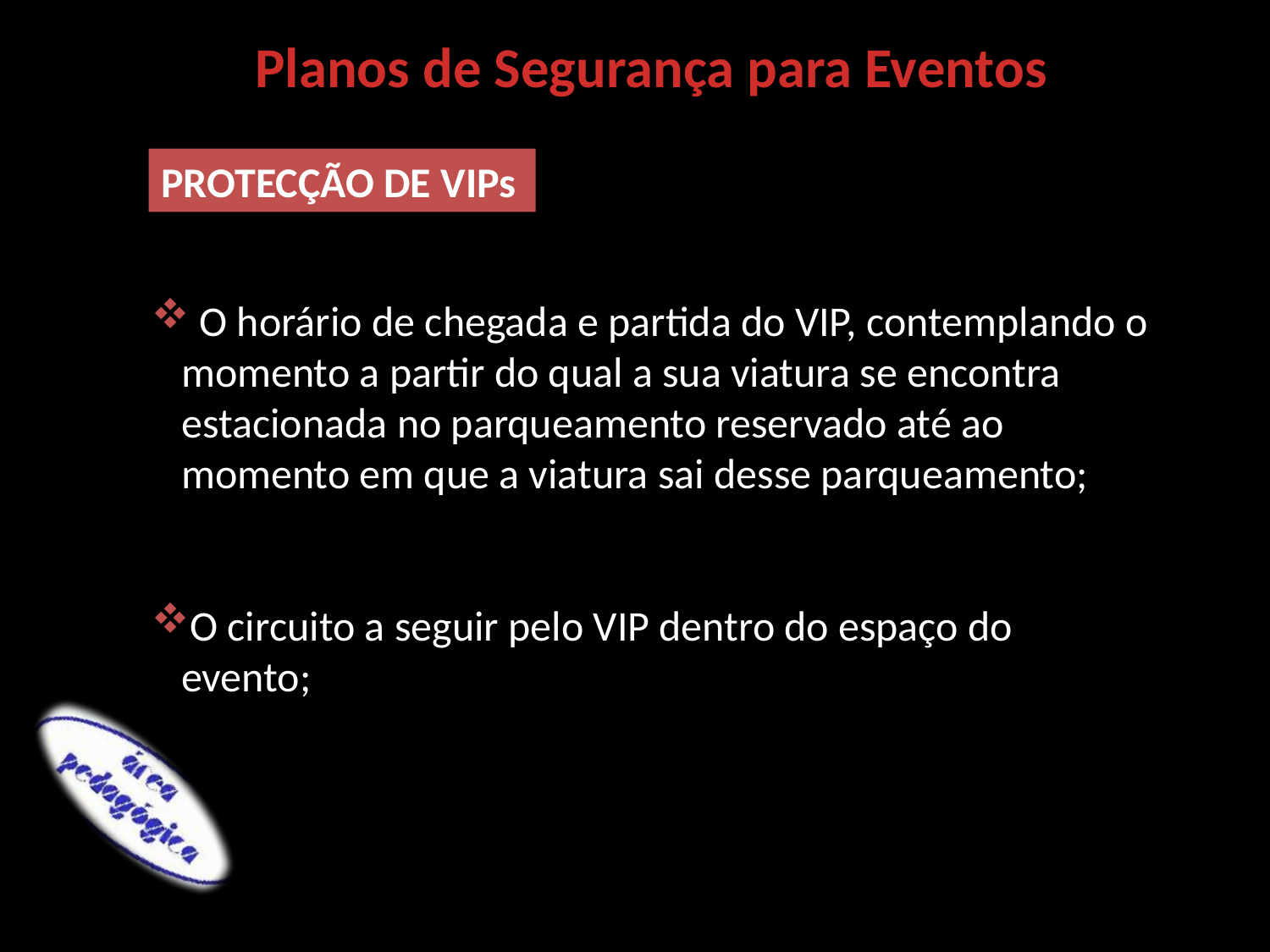

Planos de Segurança para Eventos
PROTECÇÃO DE VIPs
 O horário de chegada e partida do VIP, contemplando o momento a partir do qual a sua viatura se encontra estacionada no parqueamento reservado até ao momento em que a viatura sai desse parqueamento;

O circuito a seguir pelo VIP dentro do espaço do evento;